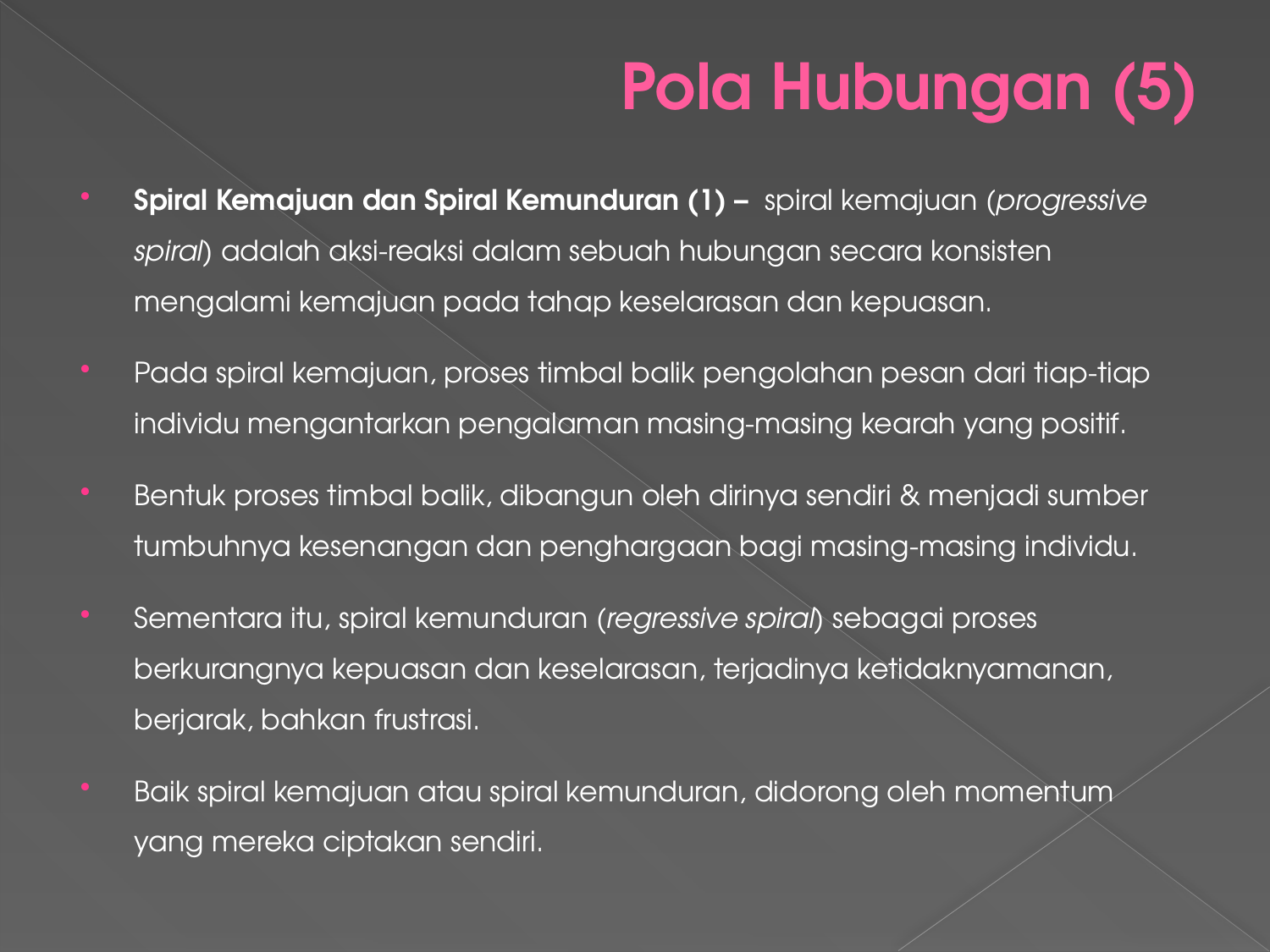

# Pola Hubungan (5)
Spiral Kemajuan dan Spiral Kemunduran (1) –  spiral kemajuan (progressive spiral) adalah aksi-reaksi dalam sebuah hubungan secara konsisten mengalami kemajuan pada tahap keselarasan dan kepuasan.
Pada spiral kemajuan, proses timbal balik pengolahan pesan dari tiap-tiap individu mengantarkan pengalaman masing-masing kearah yang positif.
Bentuk proses timbal balik, dibangun oleh dirinya sendiri & menjadi sumber tumbuhnya kesenangan dan penghargaan bagi masing-masing individu.
Sementara itu, spiral kemunduran (regressive spiral) sebagai proses berkurangnya kepuasan dan keselarasan, terjadinya ketidaknyamanan, berjarak, bahkan frustrasi.
Baik spiral kemajuan atau spiral kemunduran, didorong oleh momentum  yang mereka ciptakan sendiri.